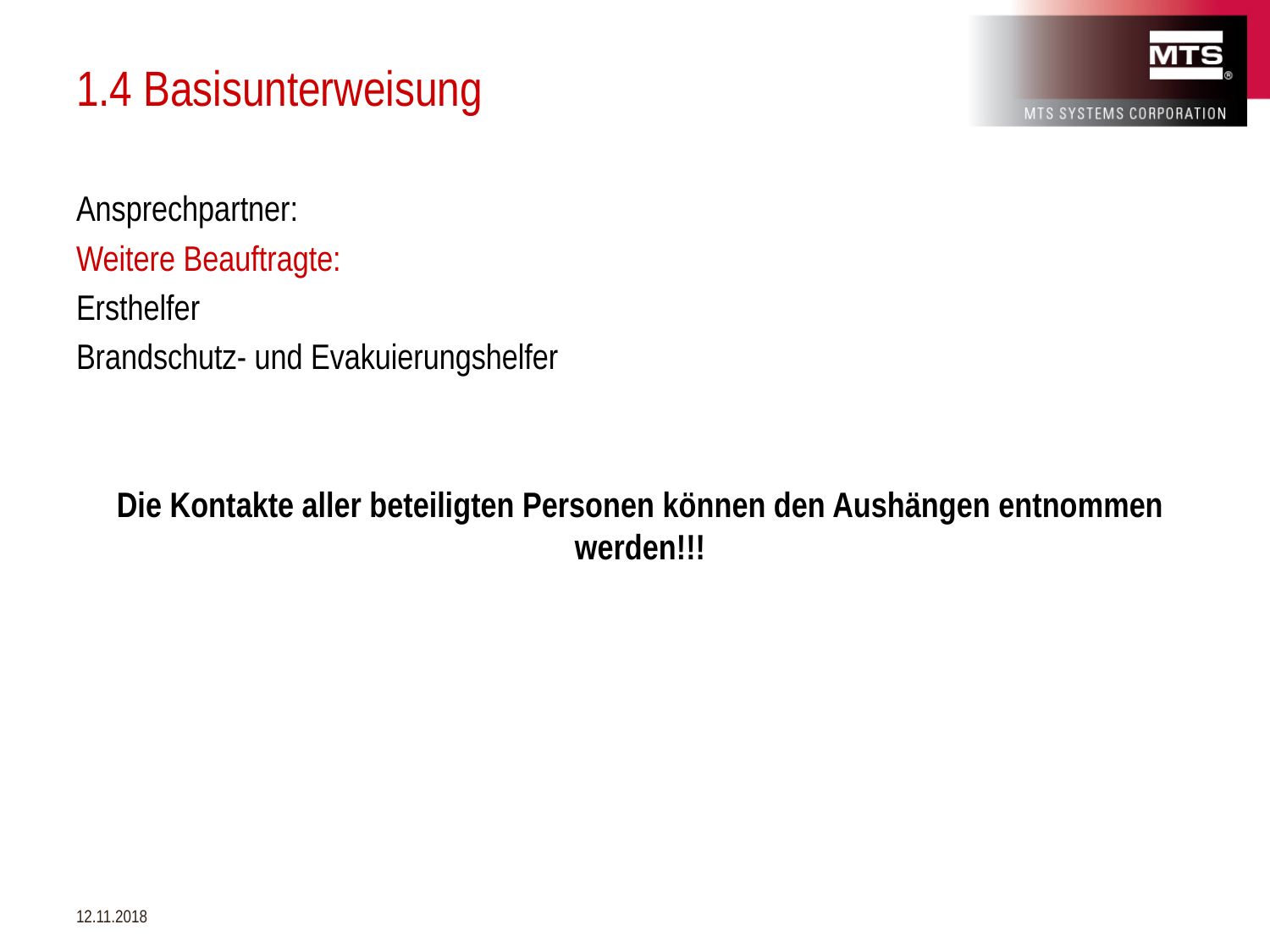

# 1.4 Basisunterweisung
Ansprechpartner:
Weitere Beauftragte:
Ersthelfer
Brandschutz- und Evakuierungshelfer

Die Kontakte aller beteiligten Personen können den Aushängen entnommen werden!!!

12.11.2018